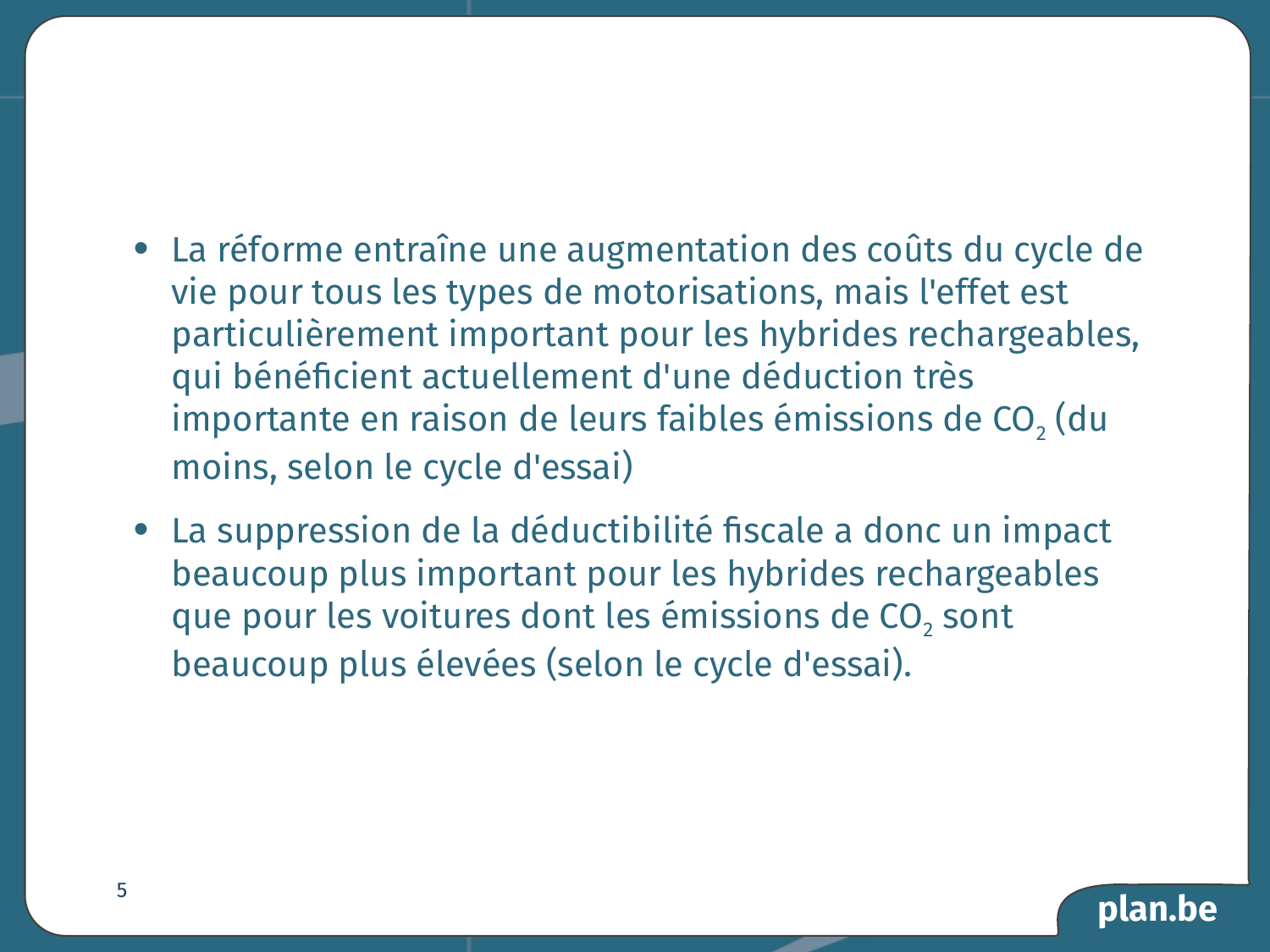

#
La réforme entraîne une augmentation des coûts du cycle de vie pour tous les types de motorisations, mais l'effet est particulièrement important pour les hybrides rechargeables, qui bénéficient actuellement d'une déduction très importante en raison de leurs faibles émissions de CO2 (du moins, selon le cycle d'essai)
La suppression de la déductibilité fiscale a donc un impact beaucoup plus important pour les hybrides rechargeables que pour les voitures dont les émissions de CO2 sont beaucoup plus élevées (selon le cycle d'essai).
5